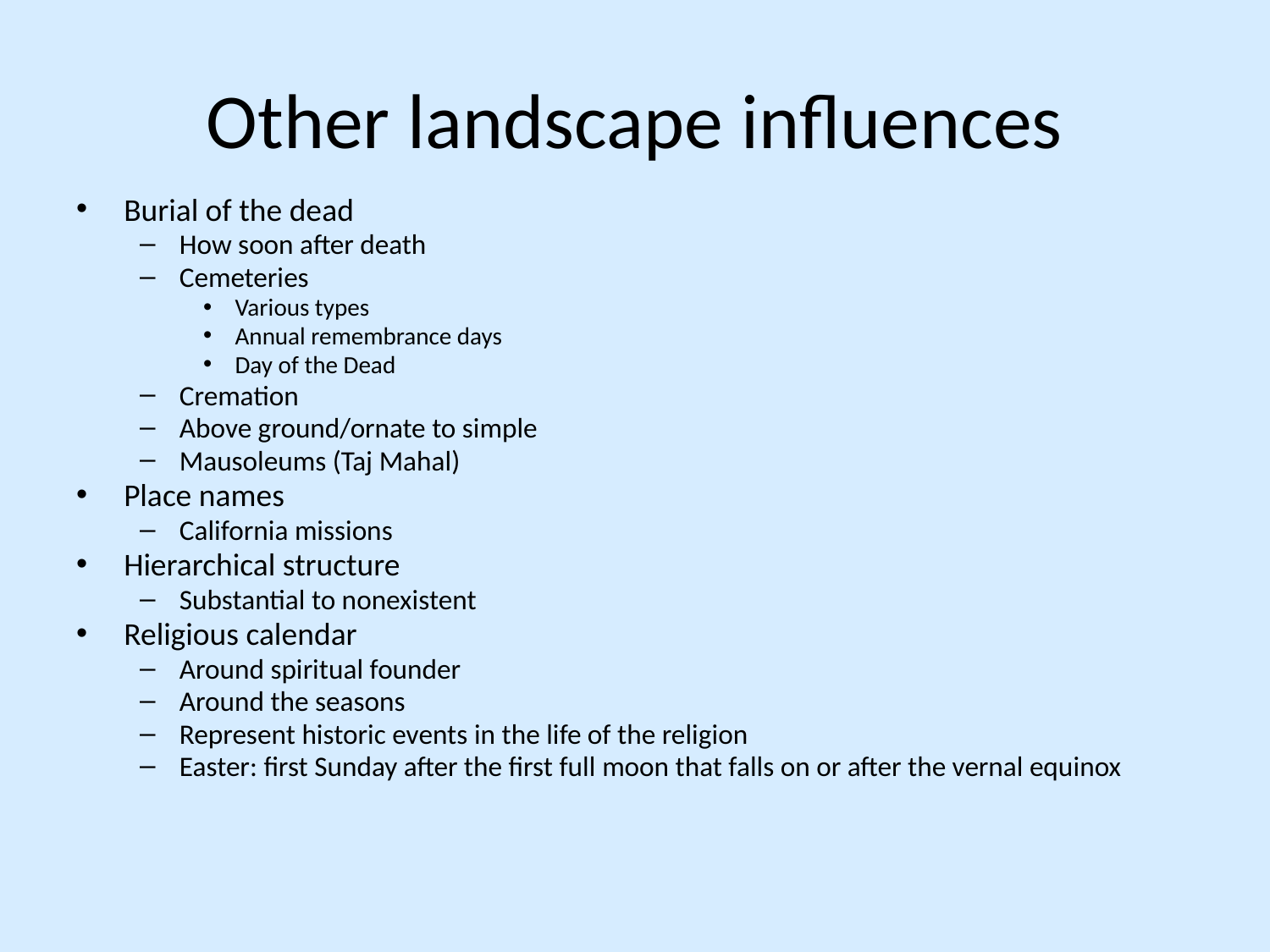

# Other landscape influences
Burial of the dead
How soon after death
Cemeteries
Various types
Annual remembrance days
Day of the Dead
Cremation
Above ground/ornate to simple
Mausoleums (Taj Mahal)
Place names
California missions
Hierarchical structure
Substantial to nonexistent
Religious calendar
Around spiritual founder
Around the seasons
Represent historic events in the life of the religion
Easter: first Sunday after the first full moon that falls on or after the vernal equinox